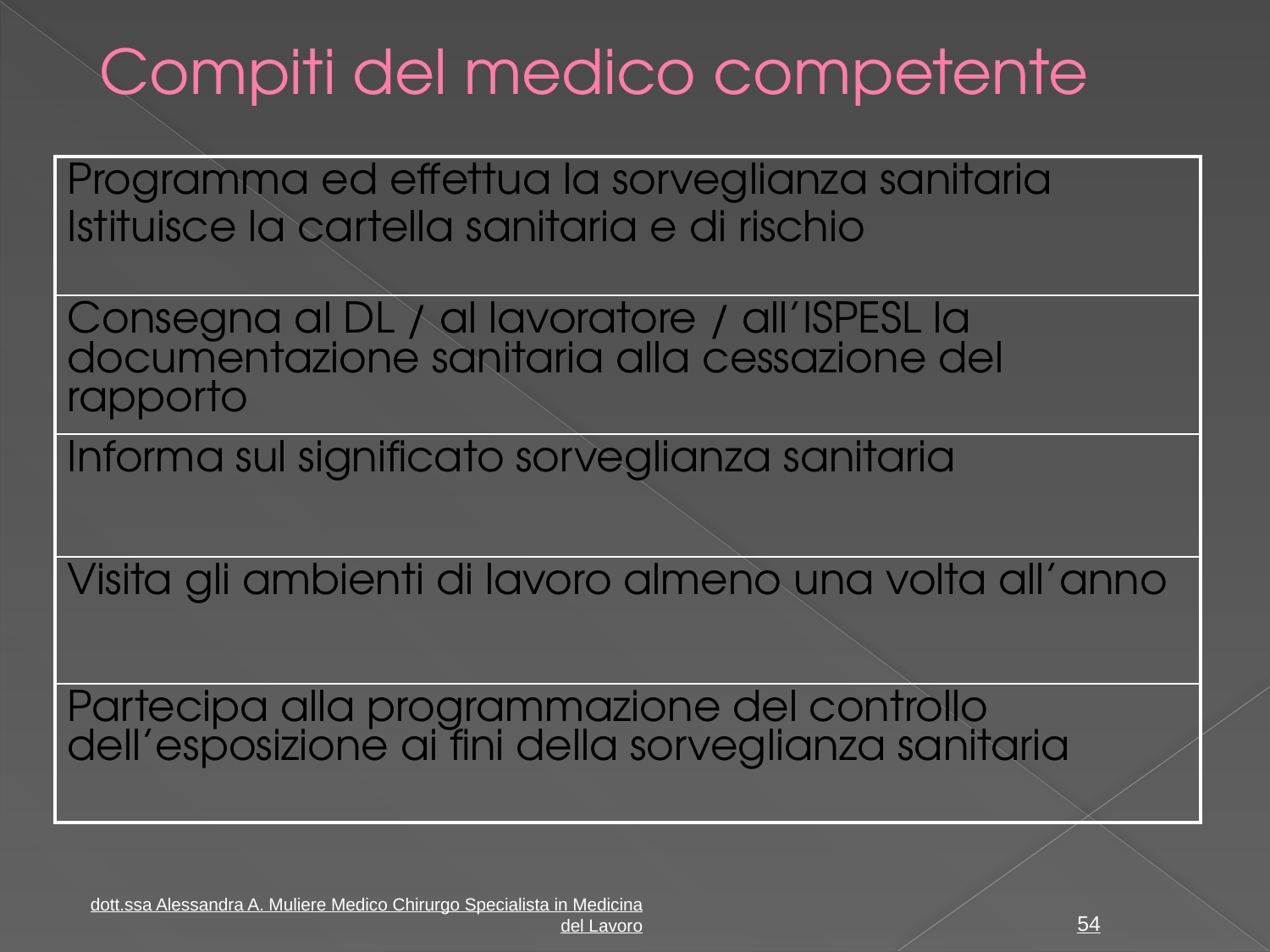

# Compiti del medico competente
| Programma ed effettua la sorveglianza sanitaria Istituisce la cartella sanitaria e di rischio |
| --- |
| Consegna al DL / al lavoratore / all’ISPESL la documentazione sanitaria alla cessazione del rapporto |
| Informa sul significato sorveglianza sanitaria |
| Visita gli ambienti di lavoro almeno una volta all’anno |
| Partecipa alla programmazione del controllo dell’esposizione ai fini della sorveglianza sanitaria |
54
dott.ssa Alessandra A. Muliere Medico Chirurgo Specialista in Medicina del Lavoro